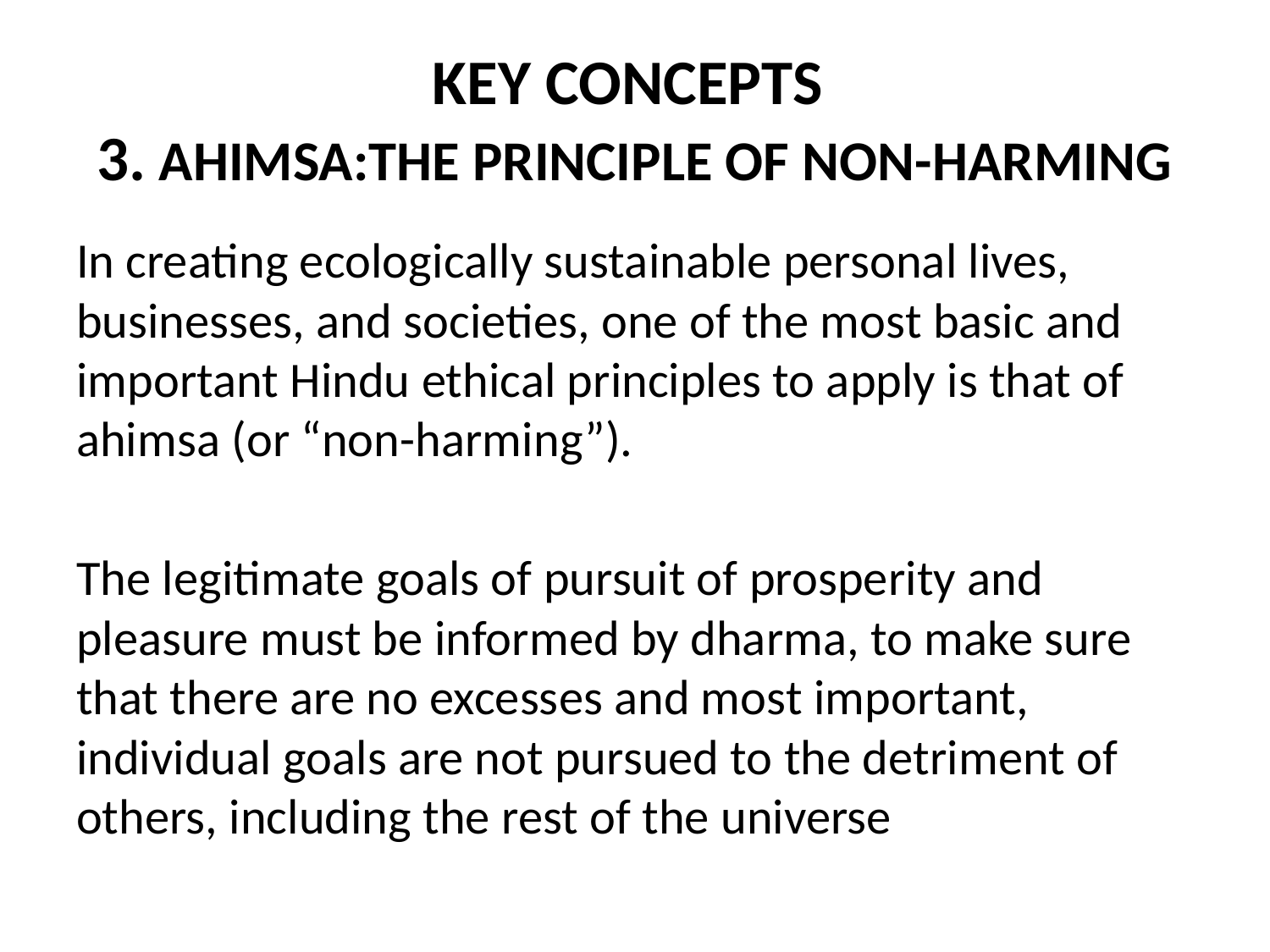

# KEY CONCEPTS 3. AHIMSA:THE PRINCIPLE OF NON-HARMING
In creating ecologically sustainable personal lives, businesses, and societies, one of the most basic and important Hindu ethical principles to apply is that of ahimsa (or “non-harming”).

The legitimate goals of pursuit of prosperity and pleasure must be informed by dharma, to make sure that there are no excesses and most important, individual goals are not pursued to the detriment of others, including the rest of the universe